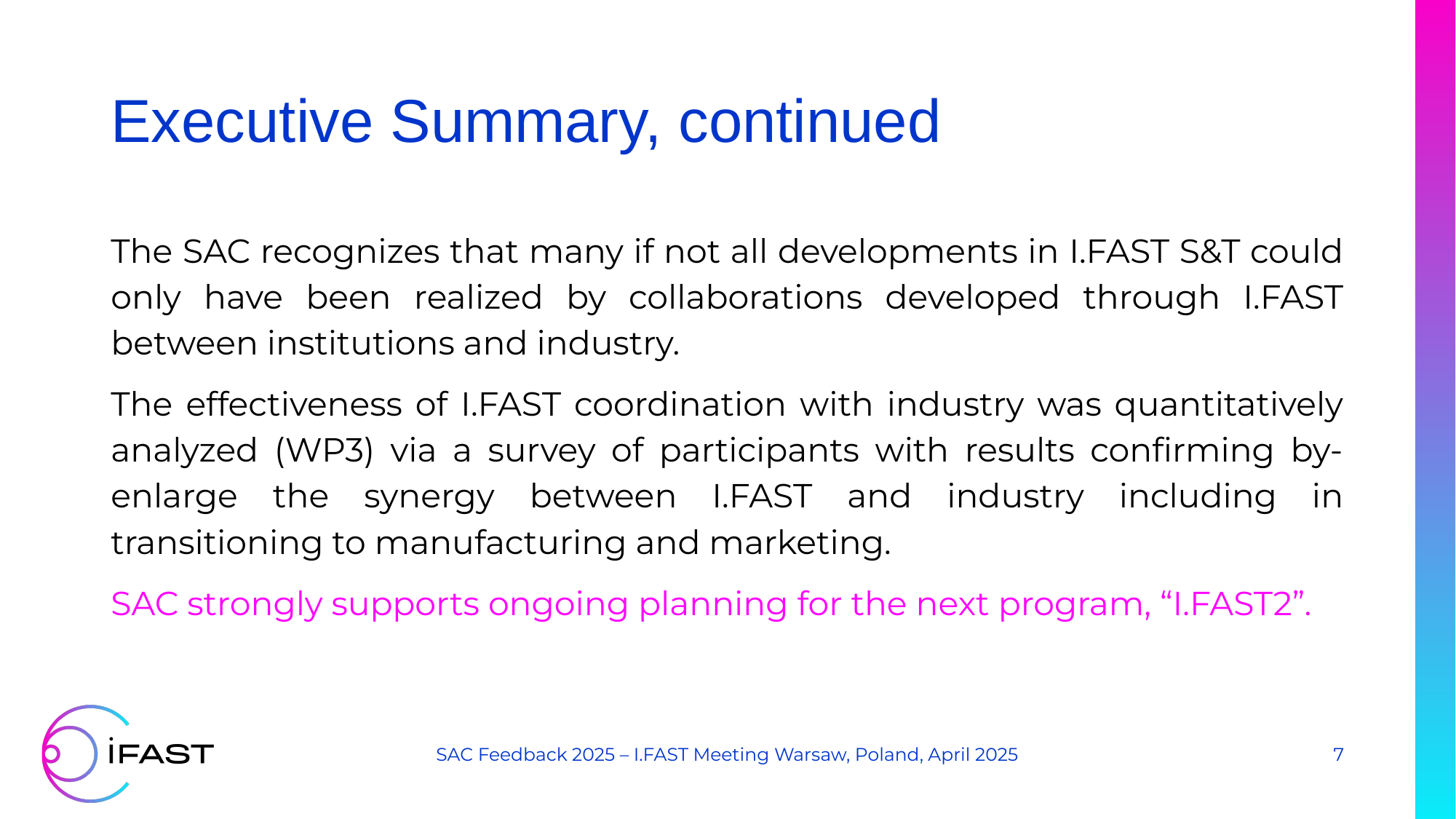

# Executive Summary, continued
The SAC recognizes that many if not all developments in I.FAST S&T could only have been realized by collaborations developed through I.FAST between institutions and industry.
The effectiveness of I.FAST coordination with industry was quantitatively analyzed (WP3) via a survey of participants with results confirming by-enlarge the synergy between I.FAST and industry including in transitioning to manufacturing and marketing.
SAC strongly supports ongoing planning for the next program, “I.FAST2”.
SAC Feedback 2025 – I.FAST Meeting Warsaw, Poland, April 2025
7